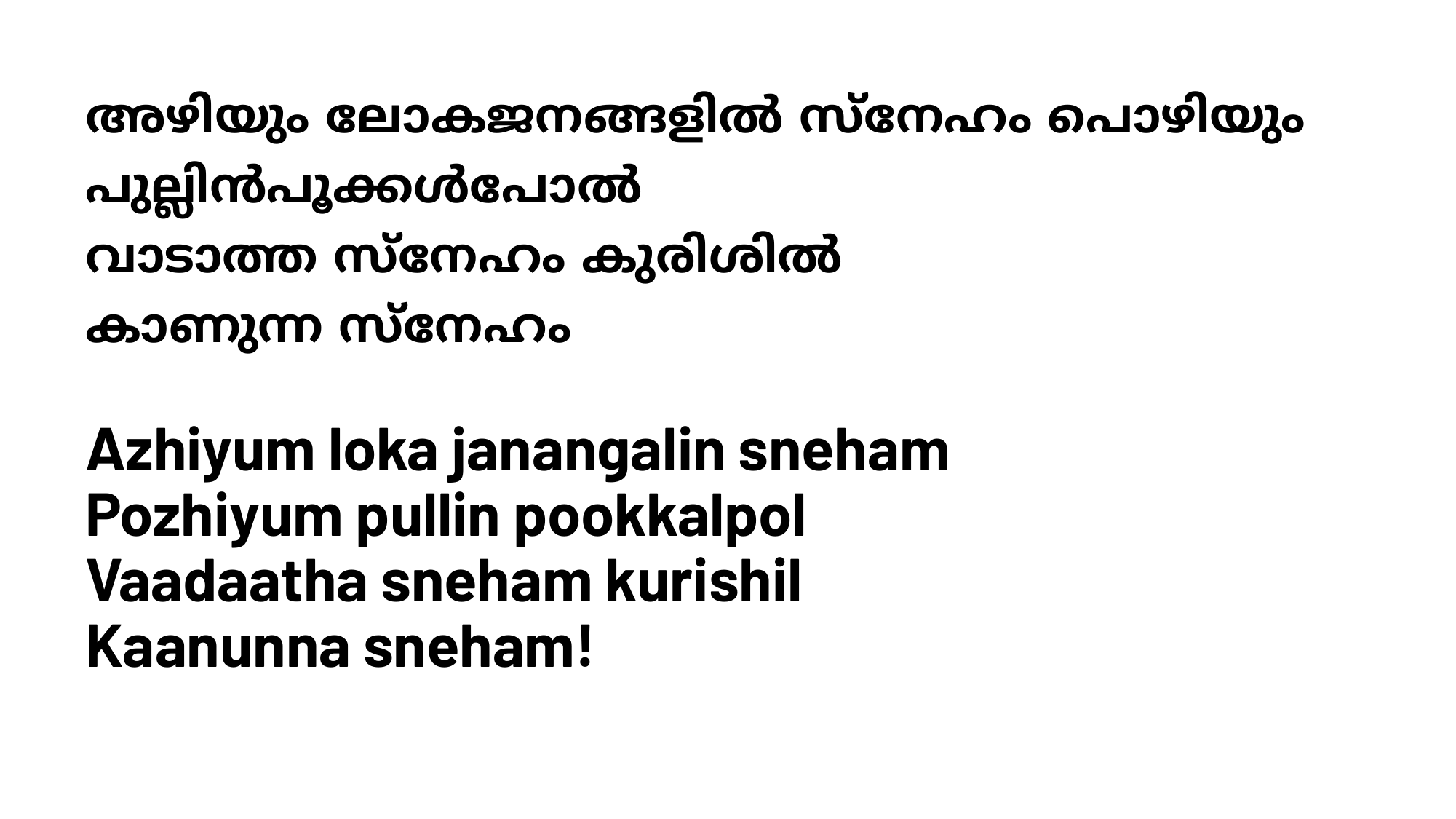

# അഴിയും ലോകജനങ്ങളില്‍ സ്നേഹം പൊഴിയും പുല്ലിന്‍പൂക്കള്‍പോല്‍ വാടാത്ത സ്നേഹം കുരിശില്‍ കാണുന്ന സ്നേഹം
Azhiyum loka janangalin sneham
Pozhiyum pullin pookkalpol
Vaadaatha sneham kurishil
Kaanunna sneham!